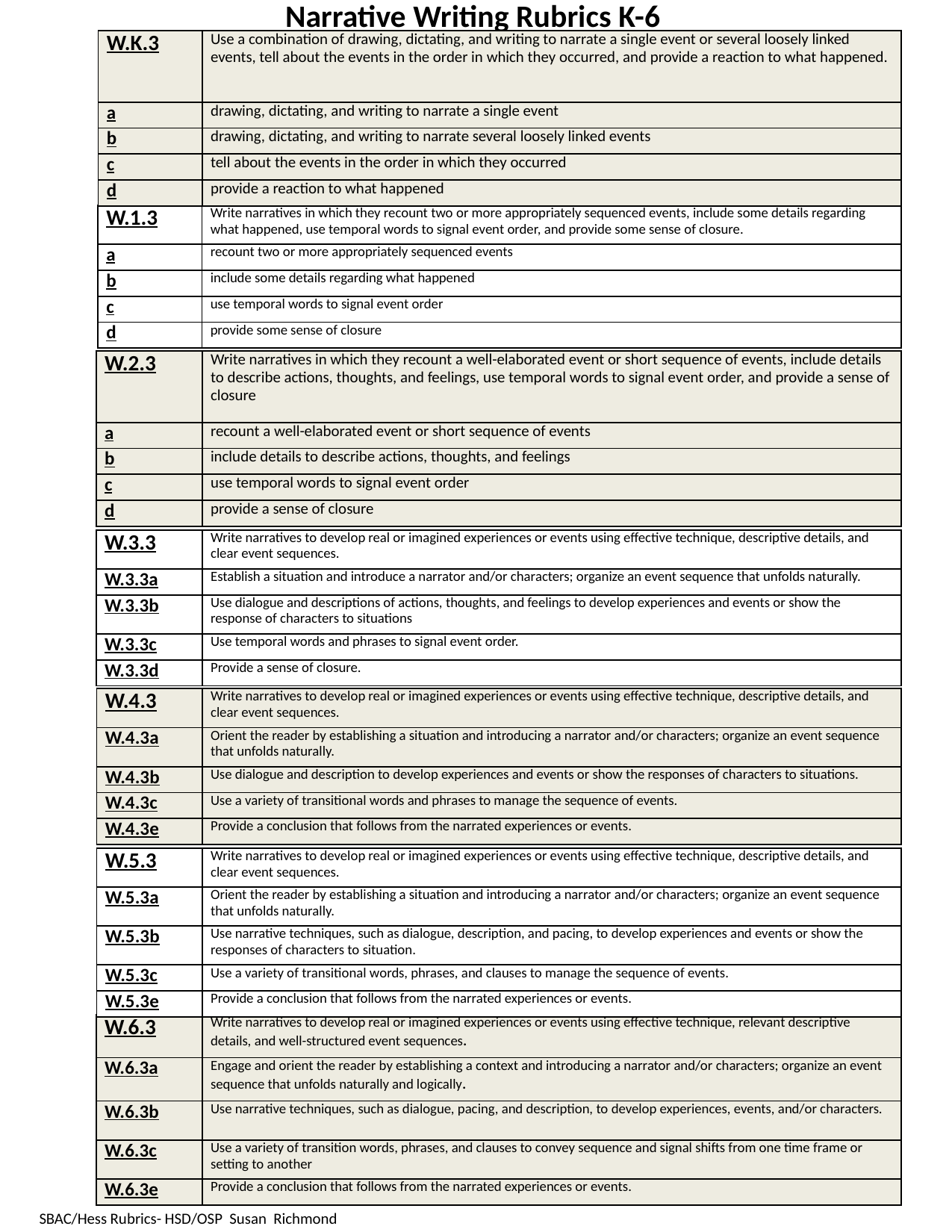

Narrative Writing Rubrics K-6
| W.K.3 | Use a combination of drawing, dictating, and writing to narrate a single event or several loosely linked events, tell about the events in the order in which they occurred, and provide a reaction to what happened. |
| --- | --- |
| a | drawing, dictating, and writing to narrate a single event |
| b | drawing, dictating, and writing to narrate several loosely linked events |
| c | tell about the events in the order in which they occurred |
| d | provide a reaction to what happened |
| W.1.3 | Write narratives in which they recount two or more appropriately sequenced events, include some details regarding what happened, use temporal words to signal event order, and provide some sense of closure. |
| --- | --- |
| a | recount two or more appropriately sequenced events |
| b | include some details regarding what happened |
| c | use temporal words to signal event order |
| d | provide some sense of closure |
| W.2.3 | Write narratives in which they recount a well-elaborated event or short sequence of events, include details to describe actions, thoughts, and feelings, use temporal words to signal event order, and provide a sense of closure |
| --- | --- |
| a | recount a well-elaborated event or short sequence of events |
| b | include details to describe actions, thoughts, and feelings |
| c | use temporal words to signal event order |
| d | provide a sense of closure |
| W.3.3 | Write narratives to develop real or imagined experiences or events using effective technique, descriptive details, and clear event sequences. |
| --- | --- |
| W.3.3a | Establish a situation and introduce a narrator and/or characters; organize an event sequence that unfolds naturally. |
| W.3.3b | Use dialogue and descriptions of actions, thoughts, and feelings to develop experiences and events or show the response of characters to situations |
| W.3.3c | Use temporal words and phrases to signal event order. |
| W.3.3d | Provide a sense of closure. |
| W.4.3 | Write narratives to develop real or imagined experiences or events using effective technique, descriptive details, and clear event sequences. |
| --- | --- |
| W.4.3a | Orient the reader by establishing a situation and introducing a narrator and/or characters; organize an event sequence that unfolds naturally. |
| W.4.3b | Use dialogue and description to develop experiences and events or show the responses of characters to situations. |
| W.4.3c | Use a variety of transitional words and phrases to manage the sequence of events. |
| W.4.3e | Provide a conclusion that follows from the narrated experiences or events. |
| W.5.3 | Write narratives to develop real or imagined experiences or events using effective technique, descriptive details, and clear event sequences. |
| --- | --- |
| W.5.3a | Orient the reader by establishing a situation and introducing a narrator and/or characters; organize an event sequence that unfolds naturally. |
| W.5.3b | Use narrative techniques, such as dialogue, description, and pacing, to develop experiences and events or show the responses of characters to situation. |
| W.5.3c | Use a variety of transitional words, phrases, and clauses to manage the sequence of events. |
| W.5.3e | Provide a conclusion that follows from the narrated experiences or events. |
| W.6.3 | Write narratives to develop real or imagined experiences or events using effective technique, relevant descriptive details, and well-structured event sequences. |
| --- | --- |
| W.6.3a | Engage and orient the reader by establishing a context and introducing a narrator and/or characters; organize an event sequence that unfolds naturally and logically. |
| W.6.3b | Use narrative techniques, such as dialogue, pacing, and description, to develop experiences, events, and/or characters. |
| W.6.3c | Use a variety of transition words, phrases, and clauses to convey sequence and signal shifts from one time frame or setting to another |
| W.6.3e | Provide a conclusion that follows from the narrated experiences or events. |